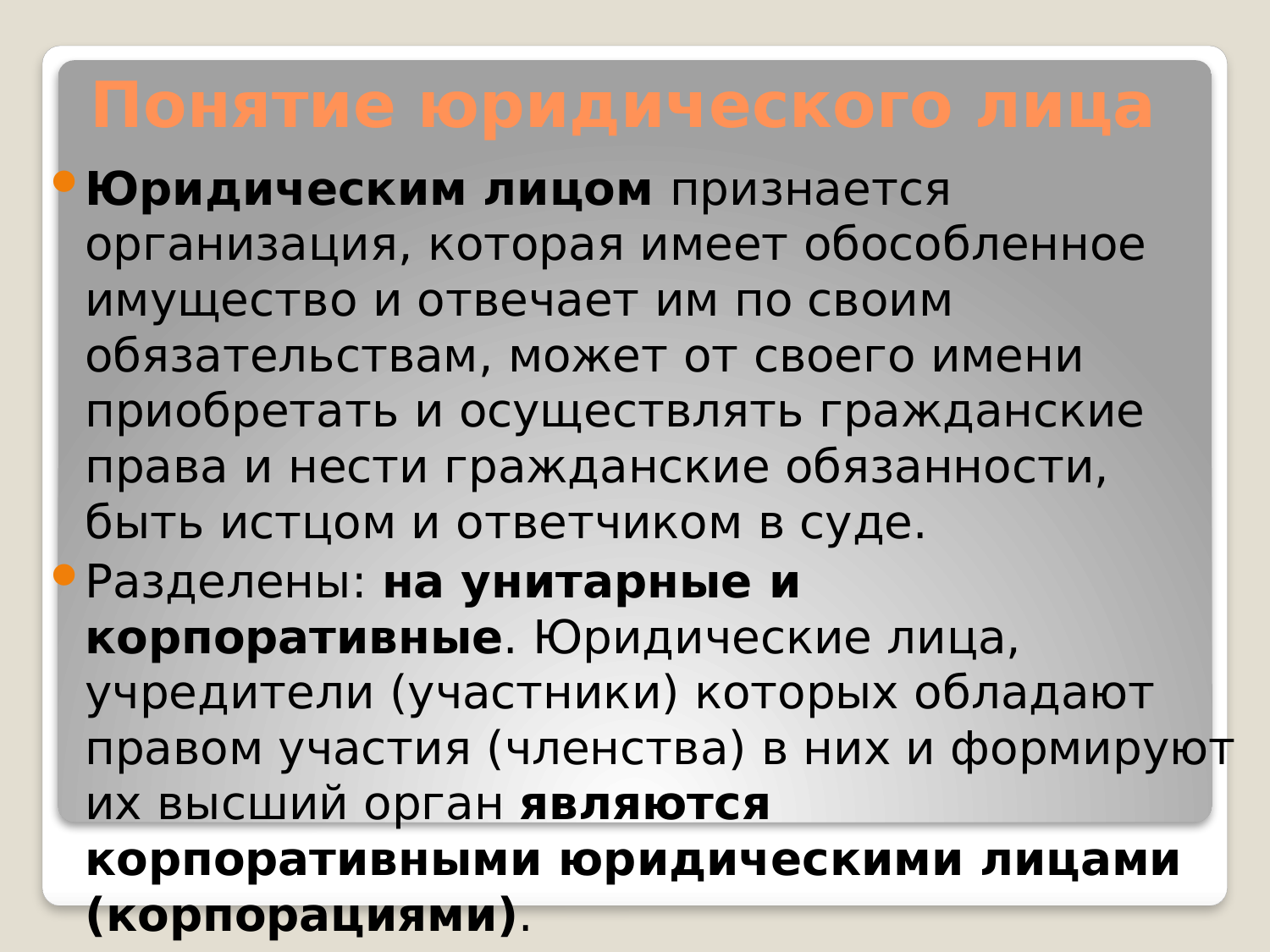

Понятие юридического лица
Юридическим лицом признается организация, которая имеет обособленное имущество и отвечает им по своим обязательствам, может от своего имени приобретать и осуществлять гражданские права и нести гражданские обязанности, быть истцом и ответчиком в суде.
Разделены: на унитарные и корпоративные. Юридические лица, учредители (участники) которых обладают правом участия (членства) в них и формируют их высший орган являются корпоративными юридическими лицами (корпорациями).